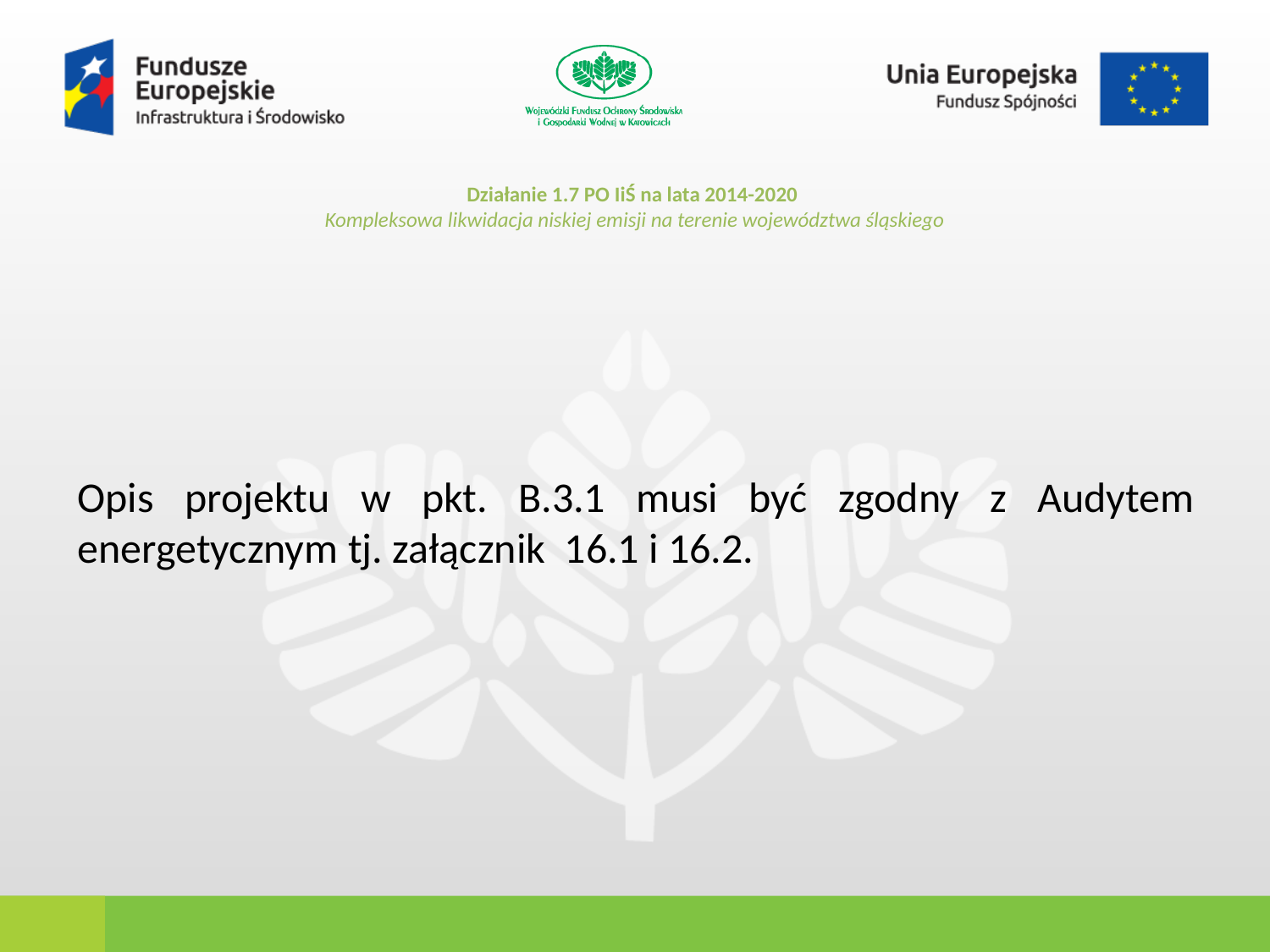

# Działanie 1.7 PO IiŚ na lata 2014-2020 Kompleksowa likwidacja niskiej emisji na terenie województwa śląskiego

Opis projektu w pkt. B.3.1 musi być zgodny z Audytem energetycznym tj. załącznik  16.1 i 16.2.